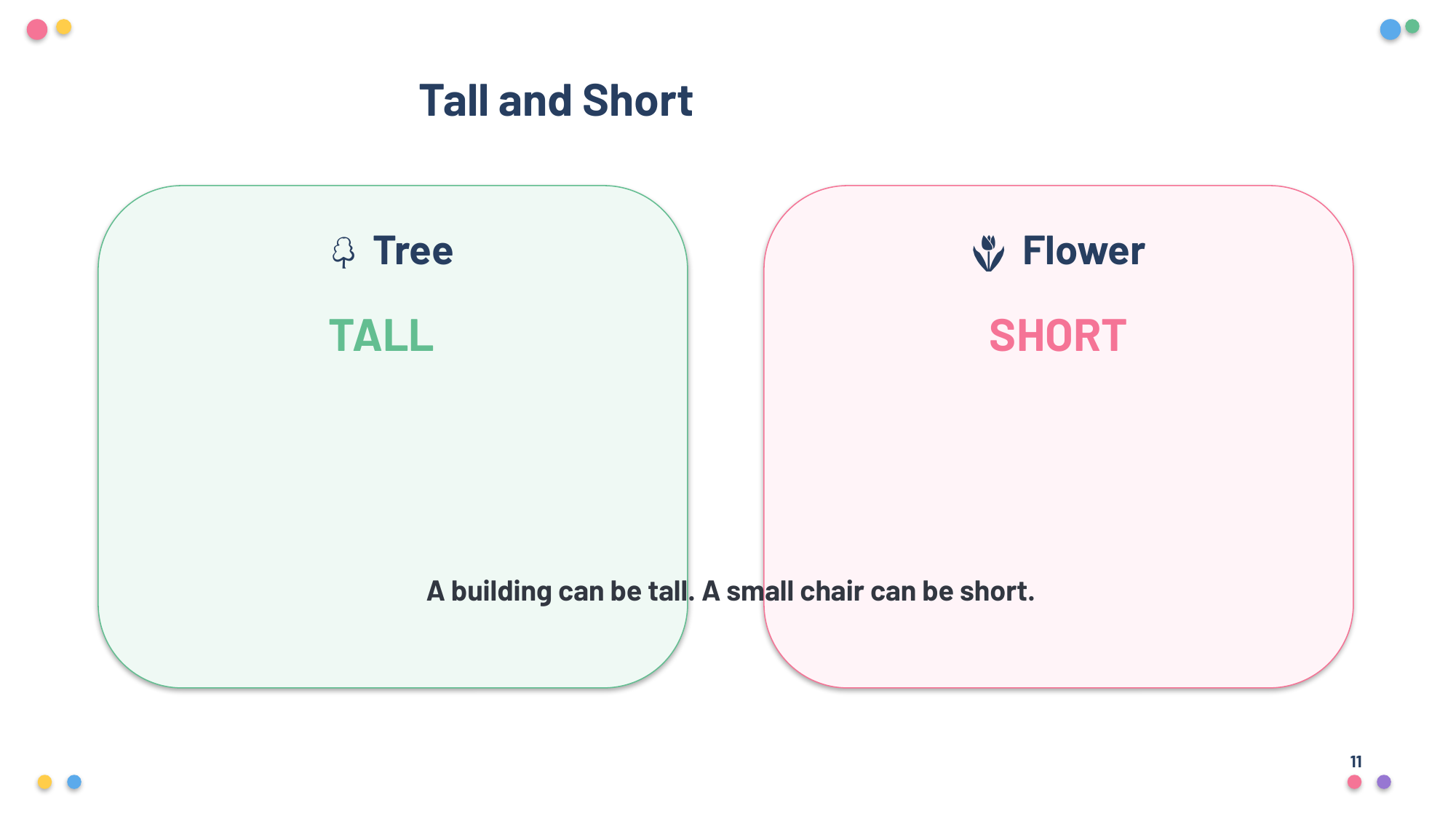

Tall and Short

🌳  Tree
🌷  Flower
TALL
SHORT
A building can be tall. A small chair can be short.
11